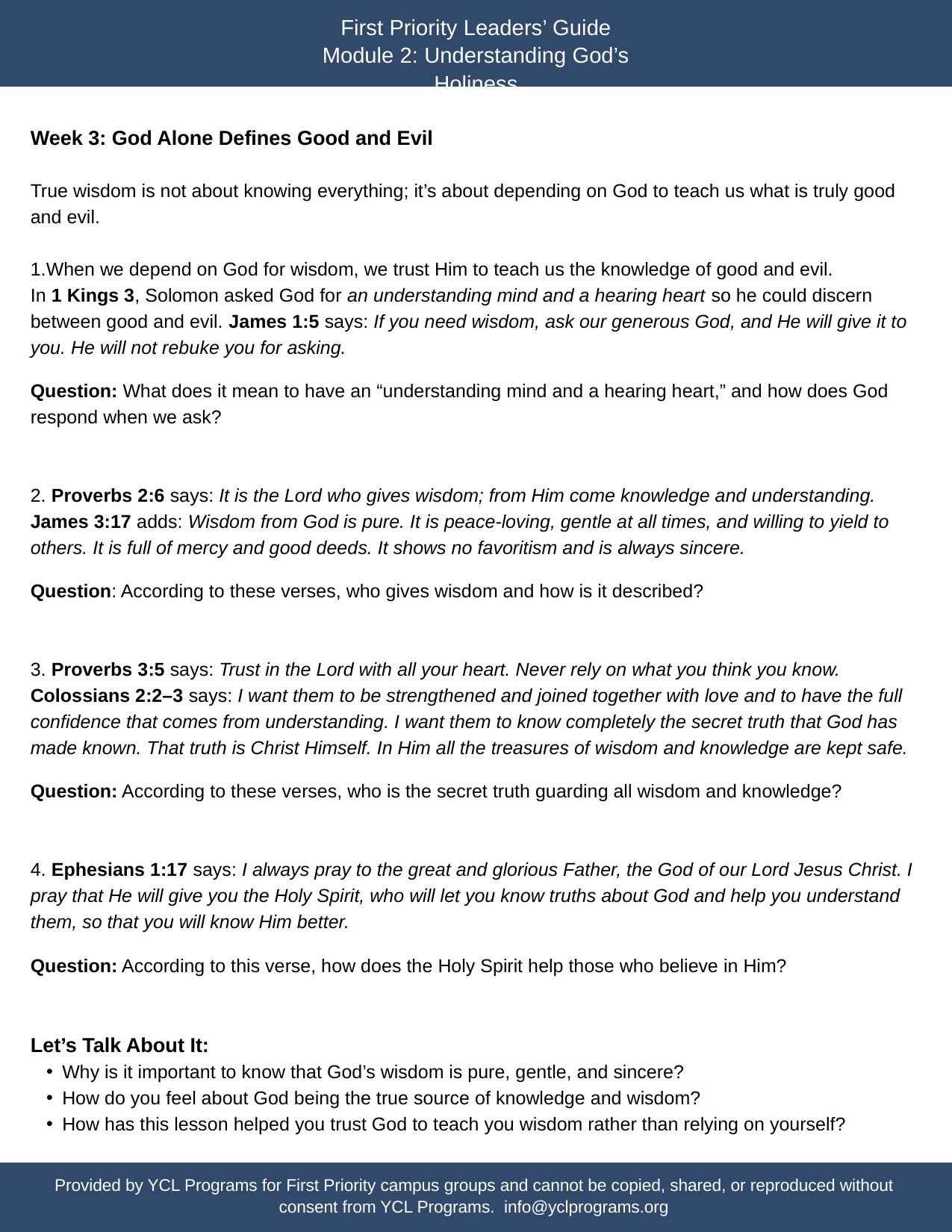

First Priority Leaders’ Guide
Module 2: Understanding God’s Holiness

Week 3: God Alone Defines Good and Evil

True wisdom is not about knowing everything; it’s about depending on God to teach us what is truly good and evil.

1.When we depend on God for wisdom, we trust Him to teach us the knowledge of good and evil.
In 1 Kings 3, Solomon asked God for an understanding mind and a hearing heart so he could discern between good and evil. James 1:5 says: If you need wisdom, ask our generous God, and He will give it to you. He will not rebuke you for asking.

Question: What does it mean to have an “understanding mind and a hearing heart,” and how does God respond when we ask?

2. Proverbs 2:6 says: It is the Lord who gives wisdom; from Him come knowledge and understanding.
James 3:17 adds: Wisdom from God is pure. It is peace-loving, gentle at all times, and willing to yield to others. It is full of mercy and good deeds. It shows no favoritism and is always sincere.

Question: According to these verses, who gives wisdom and how is it described?

3. Proverbs 3:5 says: Trust in the Lord with all your heart. Never rely on what you think you know.
Colossians 2:2–3 says: I want them to be strengthened and joined together with love and to have the full confidence that comes from understanding. I want them to know completely the secret truth that God has made known. That truth is Christ Himself. In Him all the treasures of wisdom and knowledge are kept safe.

Question: According to these verses, who is the secret truth guarding all wisdom and knowledge?

4. Ephesians 1:17 says: I always pray to the great and glorious Father, the God of our Lord Jesus Christ. I pray that He will give you the Holy Spirit, who will let you know truths about God and help you understand them, so that you will know Him better.

Question: According to this verse, how does the Holy Spirit help those who believe in Him?

Let’s Talk About It:
Why is it important to know that God’s wisdom is pure, gentle, and sincere?
How do you feel about God being the true source of knowledge and wisdom?
How has this lesson helped you trust God to teach you wisdom rather than relying on yourself?

Provided by YCL Programs for First Priority campus groups and cannot be copied, shared, or reproduced without consent from YCL Programs.  info@yclprograms.org